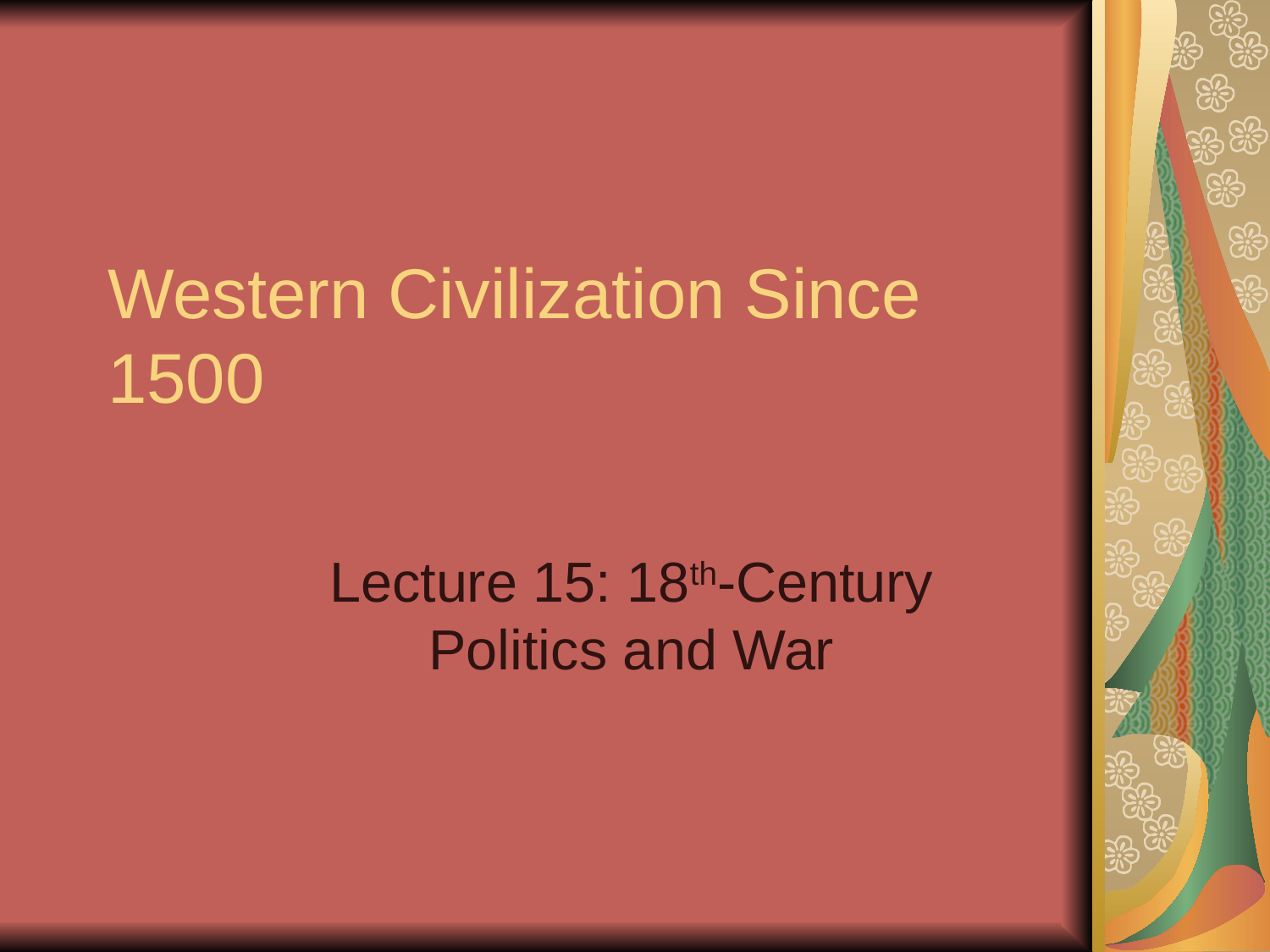

# Western Civilization Since 1500
Lecture 15: 18th-Century Politics and War